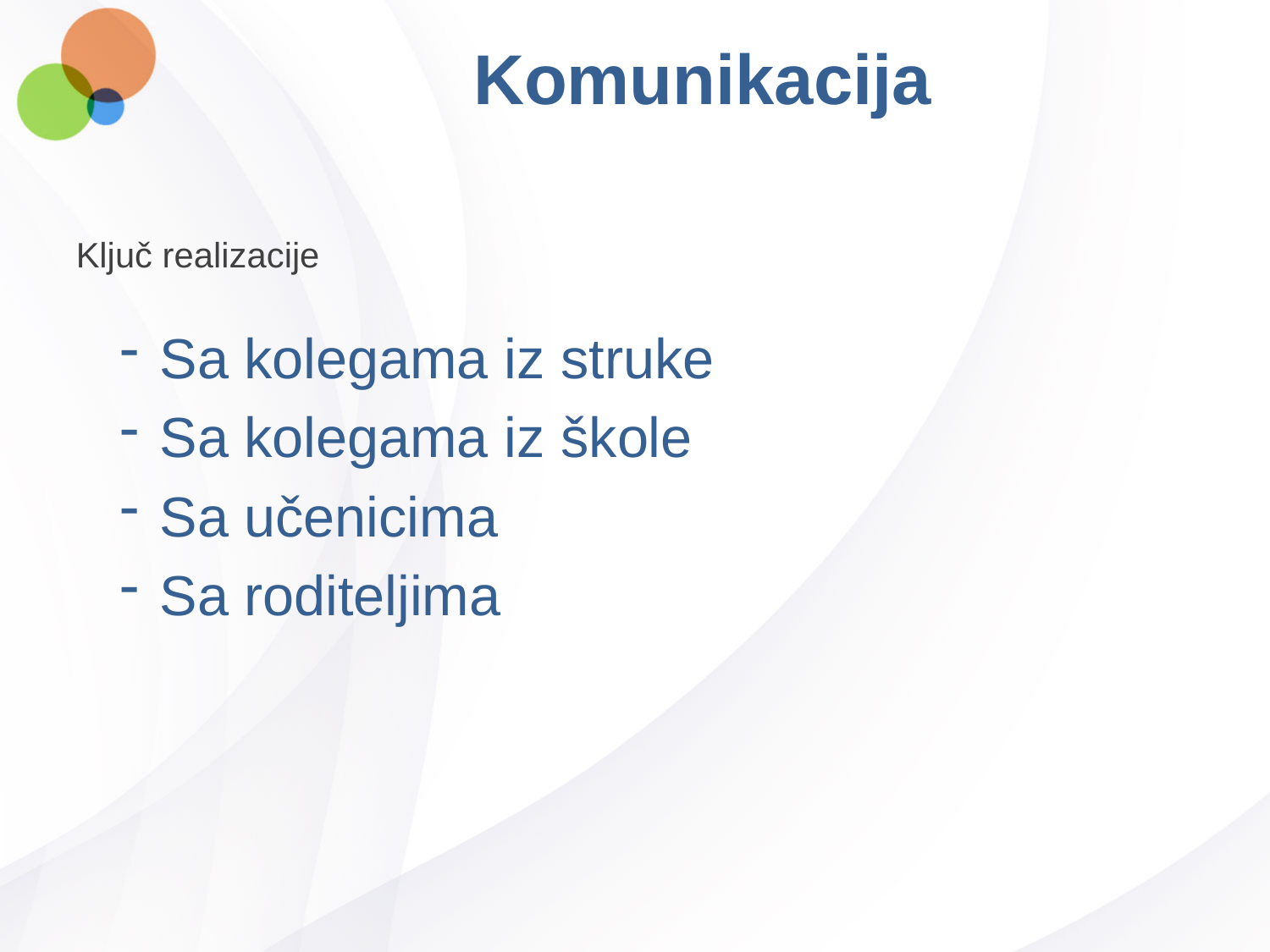

# Komunikacija
Ključ realizacije
Sa kolegama iz struke
Sa kolegama iz škole
Sa učenicima
Sa roditeljima